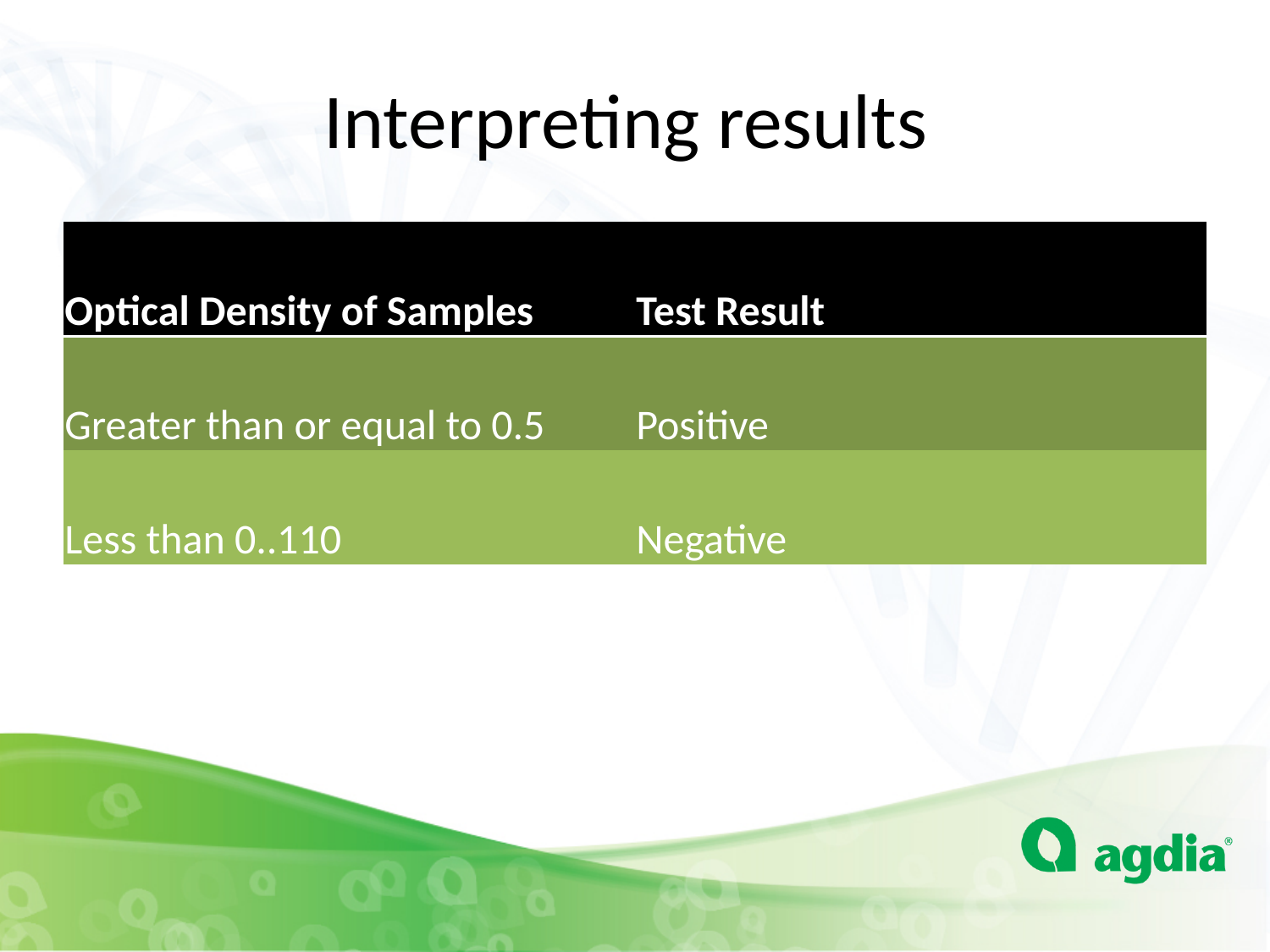

# Interpreting results
| Optical Density of Samples | Test Result |
| --- | --- |
| Greater than or equal to 0.5 | Positive |
| Less than 0..110 | Negative |